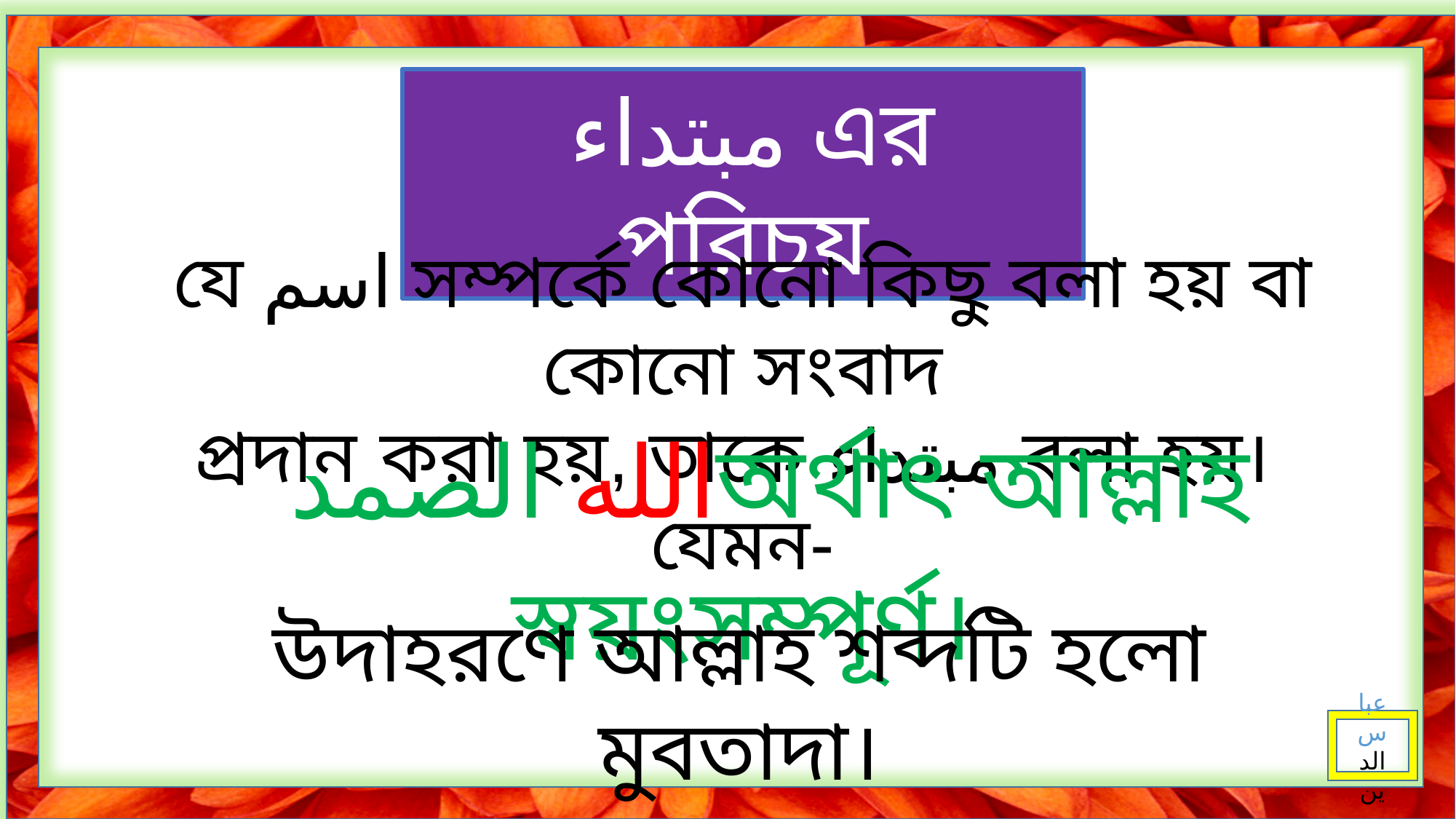

مبتداء এর পরিচয়
যে اسم সম্পর্কে কোনো কিছু বলা হয় বা কোনো সংবাদ
প্রদান করা হয়, তাকে مبتداء বলা হয়।  যেমন-
 الله الصمدঅর্থাৎ আল্লাহ স্বয়ংসম্পূর্ণ।
উদাহরণে আল্লাহ শব্দটি হলো মুবতাদা।
عباس الد ين